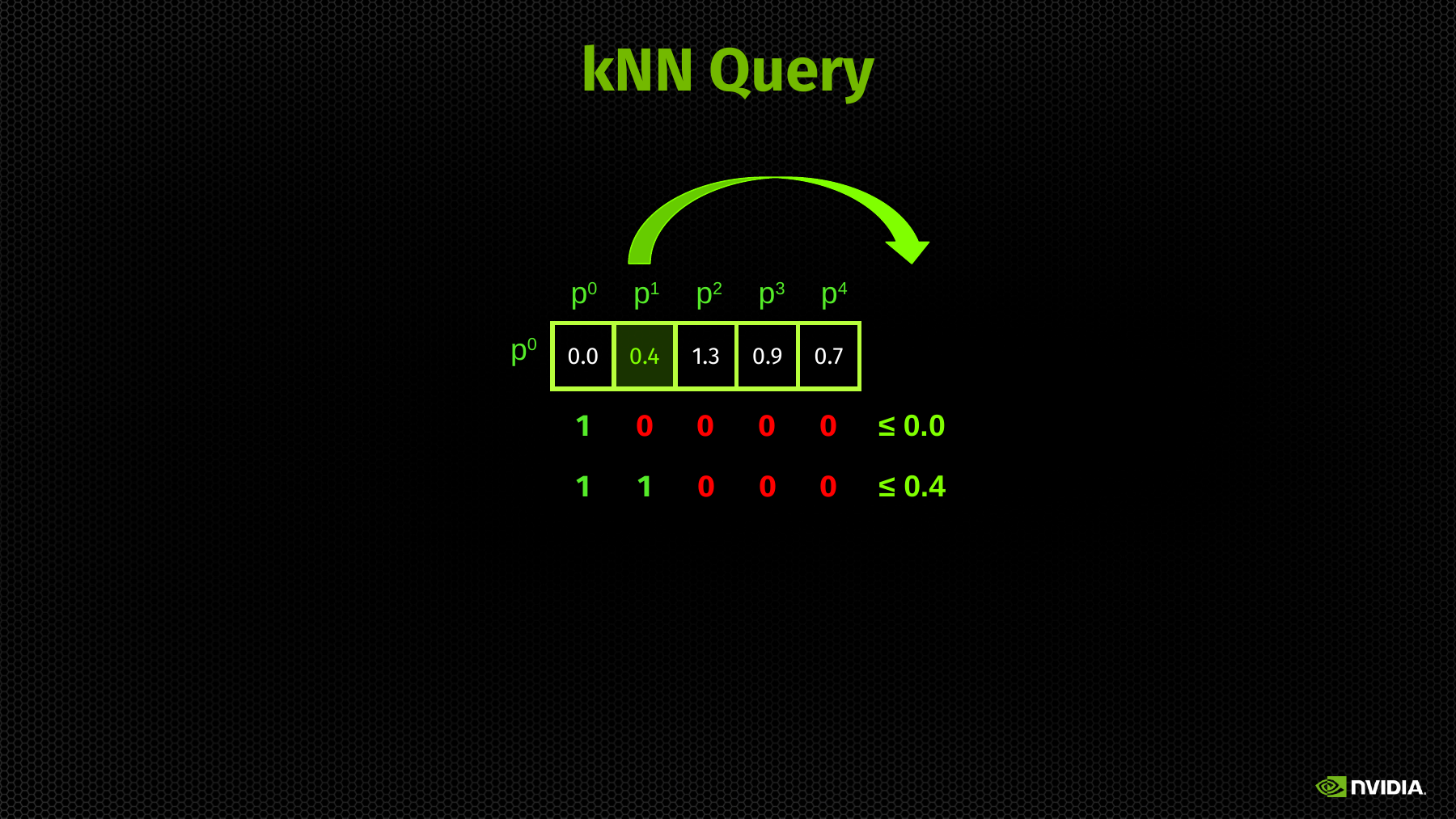

# kNN Query

p0
p1
p2
p3
p4
| 0.0 | 0.4 | 1.3 | 0.9 | 0.7 |
| --- | --- | --- | --- | --- |
p0
| 1 | 0 | 0 | 0 | 0 |
| --- | --- | --- | --- | --- |
≤ 0.0
| 1 | 1 | 0 | 0 | 0 |
| --- | --- | --- | --- | --- |
≤ 0.4